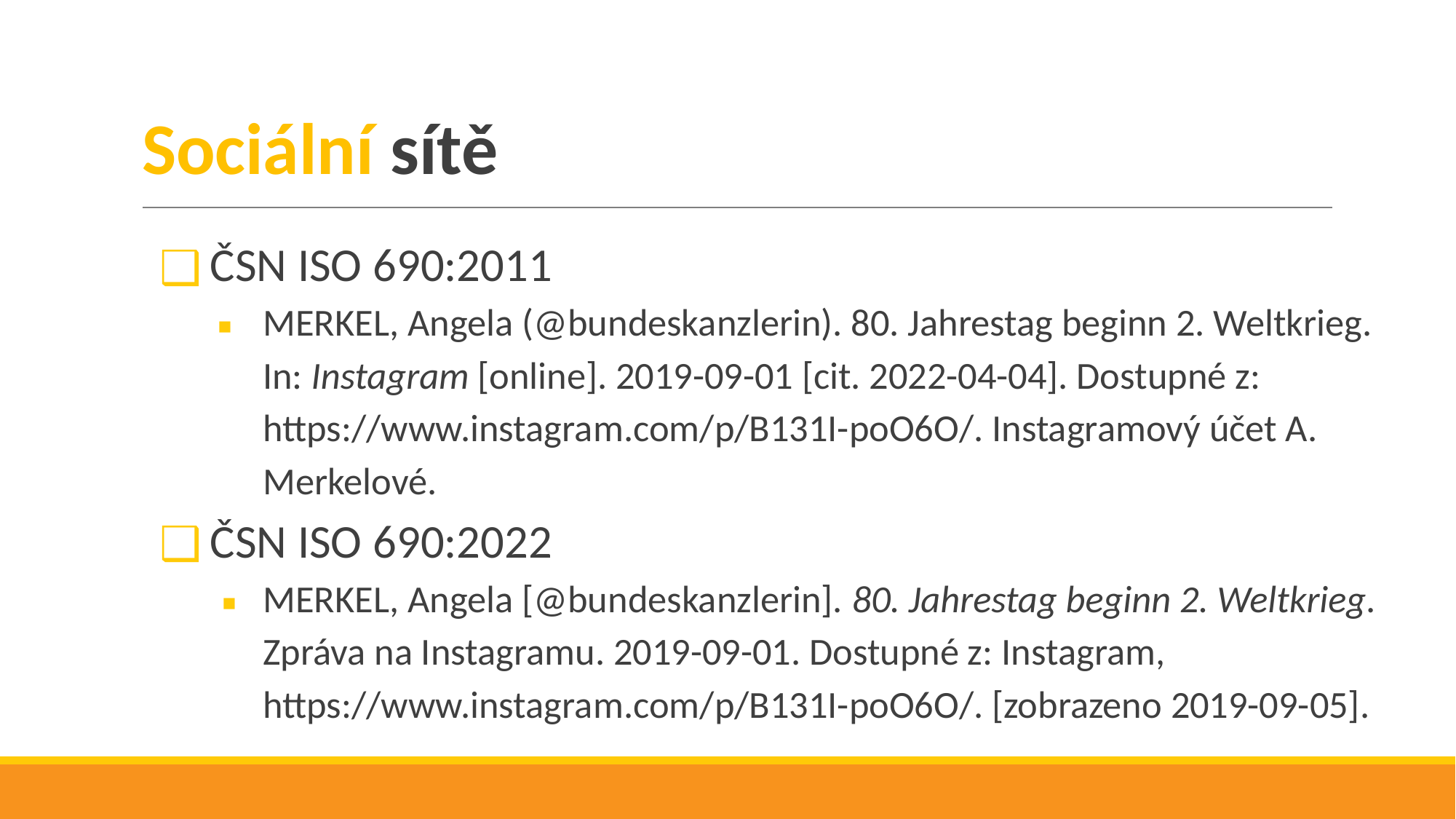

# Sociální sítě
ČSN ISO 690:2011
MERKEL, Angela (@bundeskanzlerin). 80. Jahrestag beginn 2. Weltkrieg. In: Instagram [online]. 2019-09-01 [cit. 2022-04-04]. Dostupné z: https://www.instagram.com/p/B131I-poO6O/. Instagramový účet A. Merkelové.
ČSN ISO 690:2022
MERKEL, Angela [@bundeskanzlerin]. 80. Jahrestag beginn 2. Weltkrieg. Zpráva na Instagramu. 2019-09-01. Dostupné z: Instagram, https://www.instagram.com/p/B131I-poO6O/. [zobrazeno 2019-09-05].